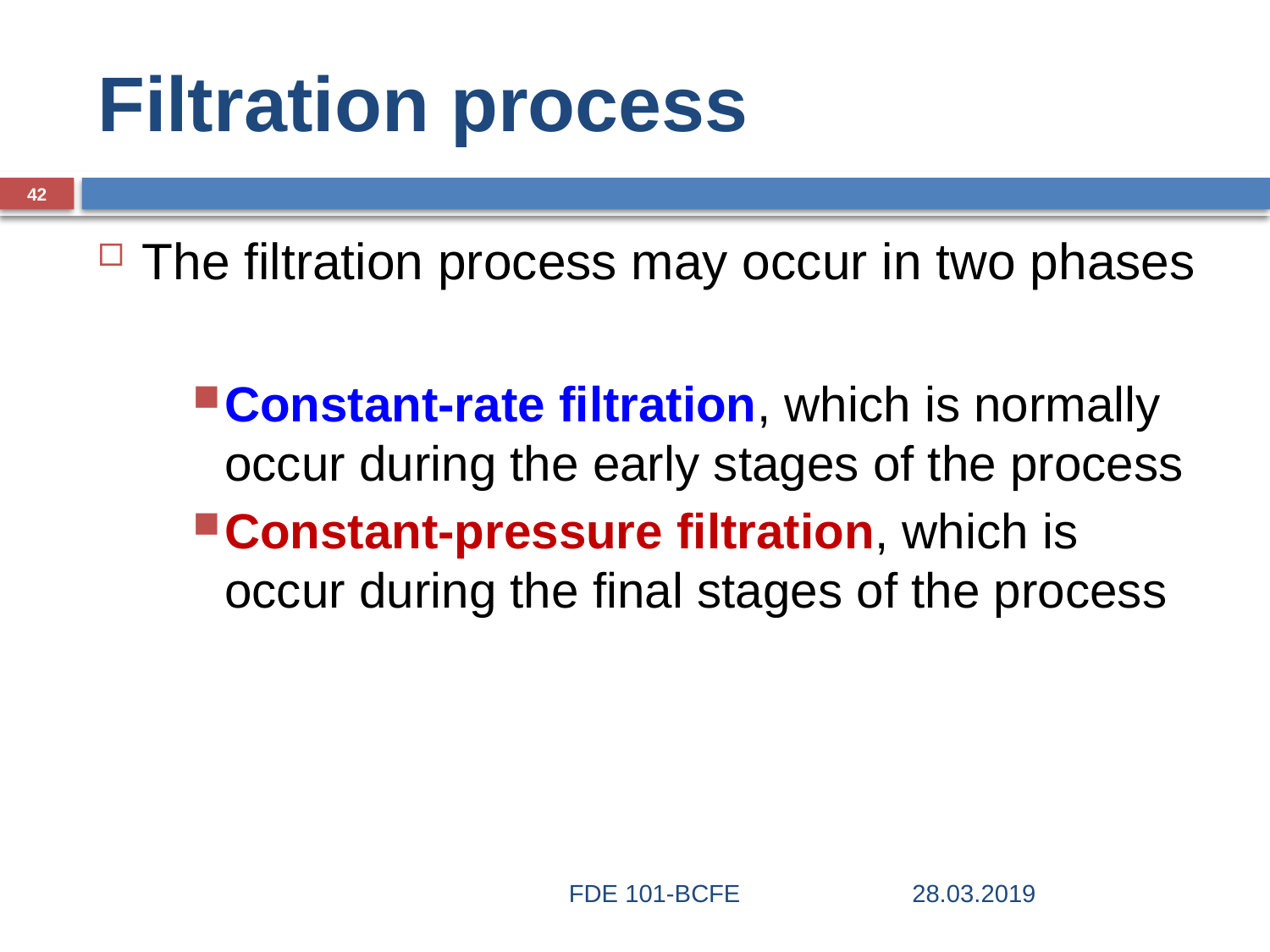

# Filtration process
42
The filtration process may occur in two phases

Constant-rate filtration, which is normally occur during the early stages of the process
Constant-pressure filtration, which is occur during the final stages of the process

FDE 101-BCFE
28.03.2019